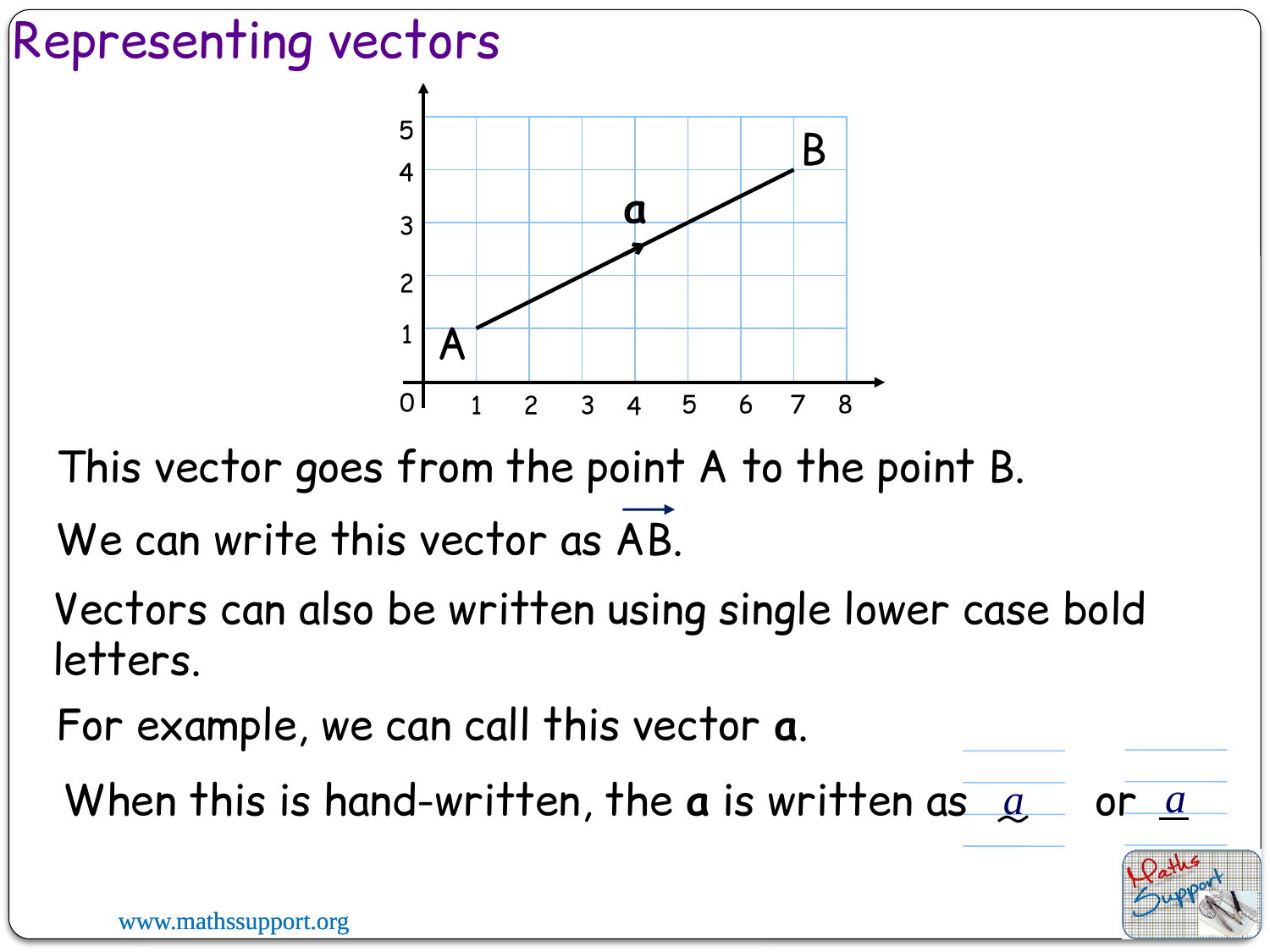

Representing vectors
5
B

A
4
a
3
2
1
0
7
6
8
5
1
2
3
4
This vector goes from the point A to the point B.
We can write this vector as AB.

Vectors can also be written using single lower case bold letters.
For example, we can call this vector a.

a

a
When this is hand-written, the a is written as          or